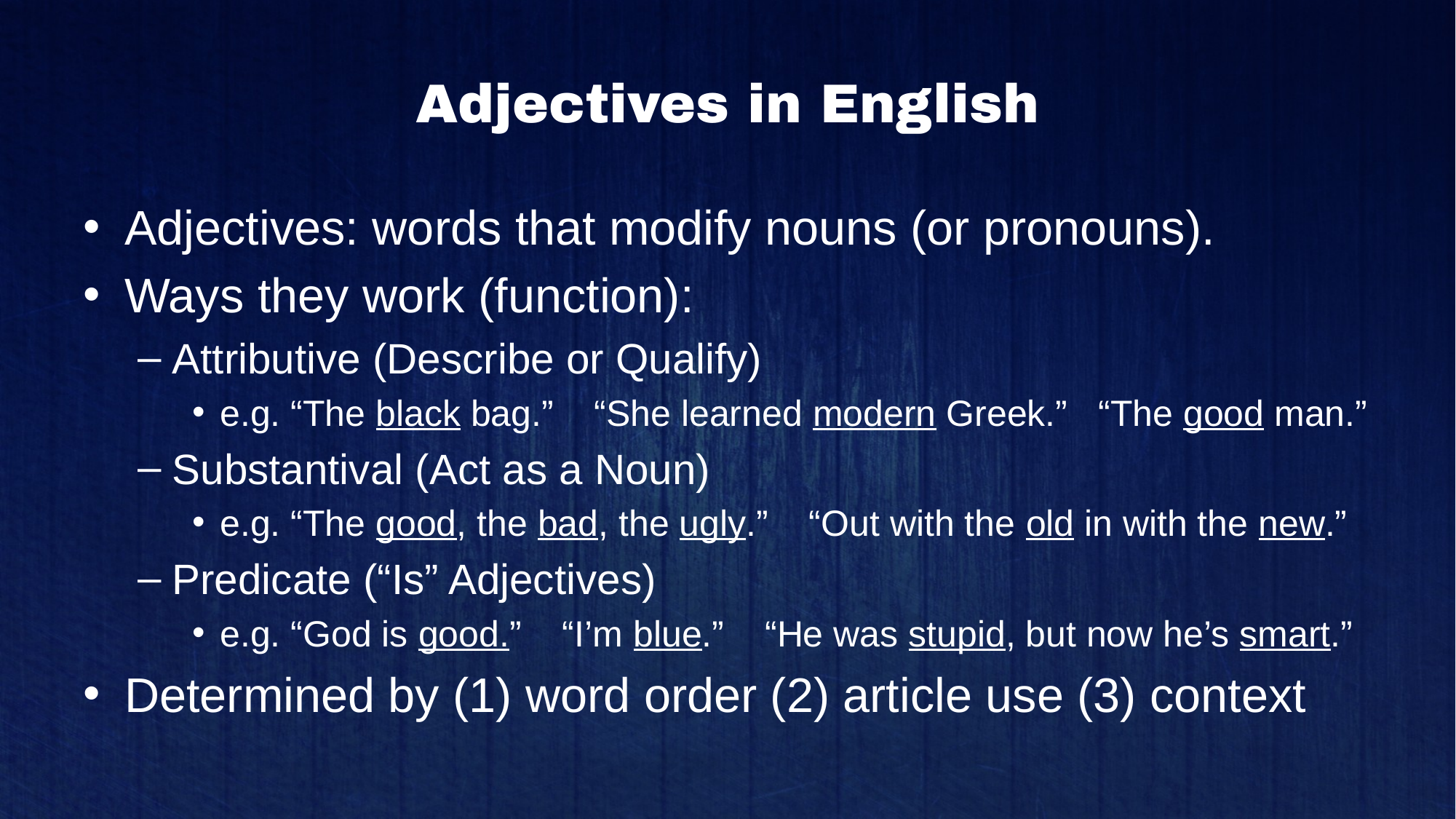

# Adjectives in English
Adjectives: words that modify nouns (or pronouns).
Ways they work (function):
Attributive (Describe or Qualify)
e.g. “The black bag.”    “She learned modern Greek.”   “The good man.”
Substantival (Act as a Noun)
e.g. “The good, the bad, the ugly.”    “Out with the old in with the new.”
Predicate (“Is” Adjectives)
e.g. “God is good.”    “I’m blue.”    “He was stupid, but now he’s smart.”
Determined by (1) word order (2) article use (3) context